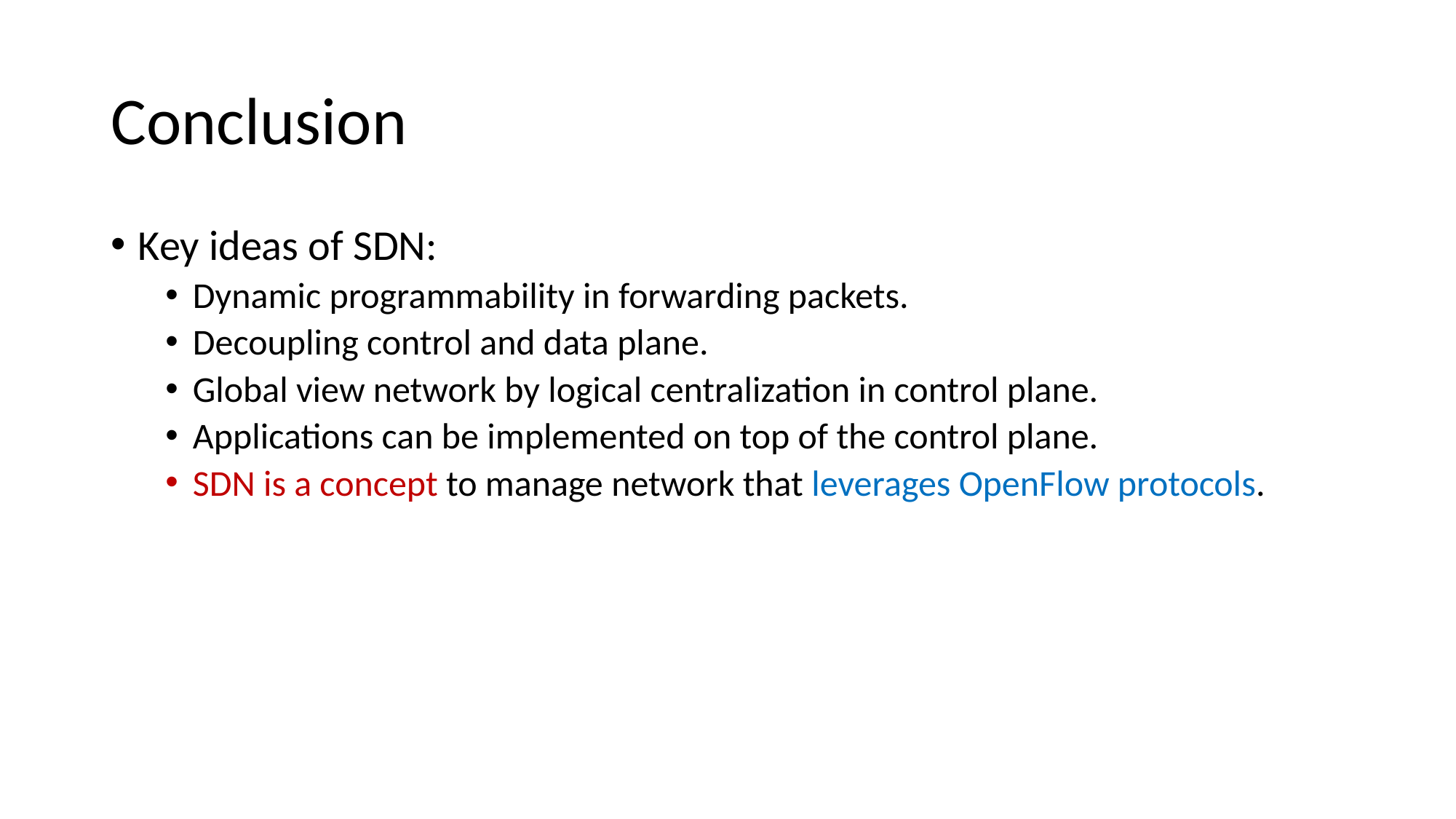

# Conclusion
Key ideas of SDN:
Dynamic programmability in forwarding packets.
Decoupling control and data plane.
Global view network by logical centralization in control plane.
Applications can be implemented on top of the control plane.
SDN is a concept to manage network that leverages OpenFlow protocols.